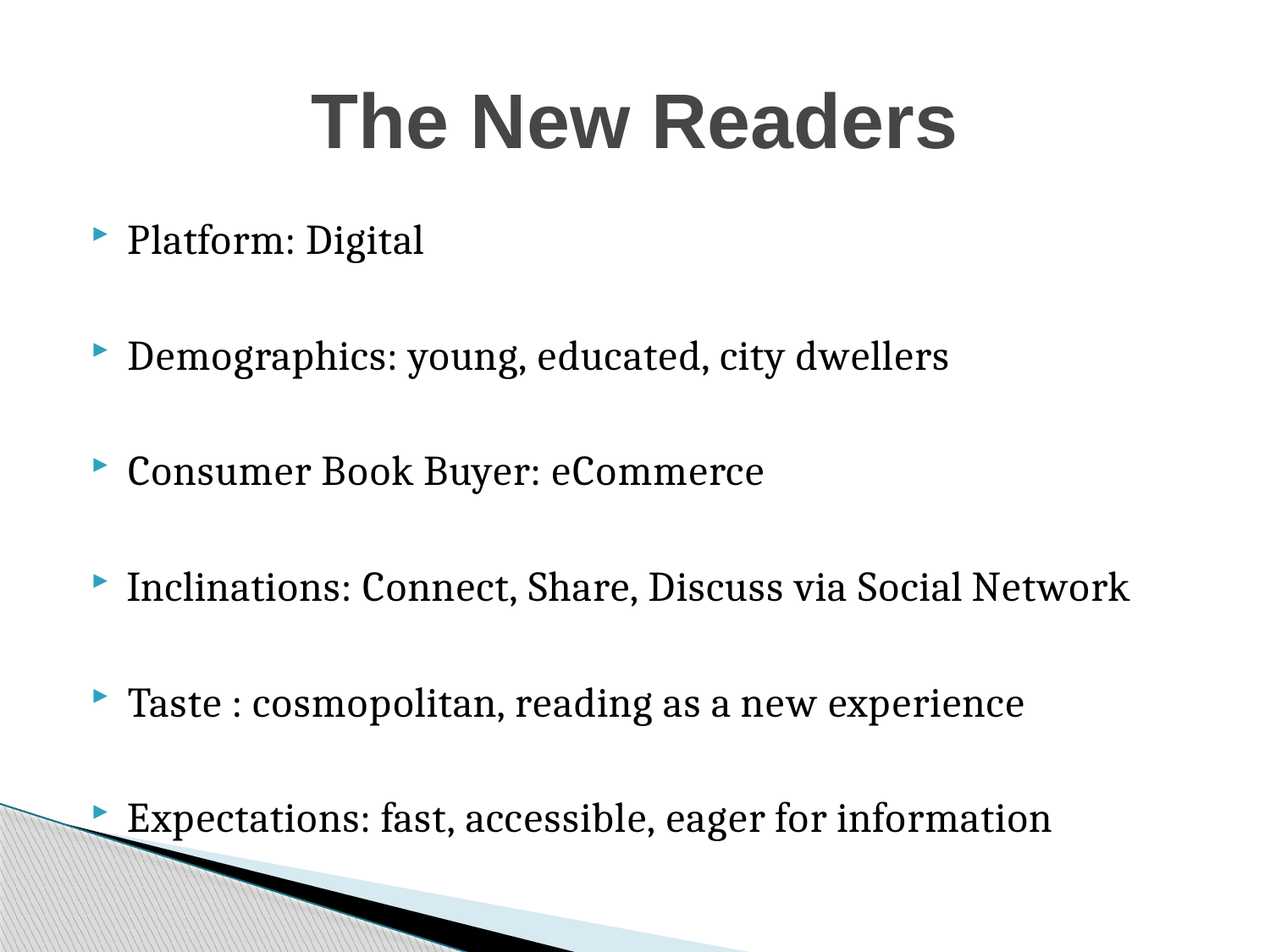

# The New Readers
Platform: Digital

Demographics: young, educated, city dwellers

Consumer Book Buyer: eCommerce

Inclinations: Connect, Share, Discuss via Social Network

Taste : cosmopolitan, reading as a new experience

Expectations: fast, accessible, eager for information